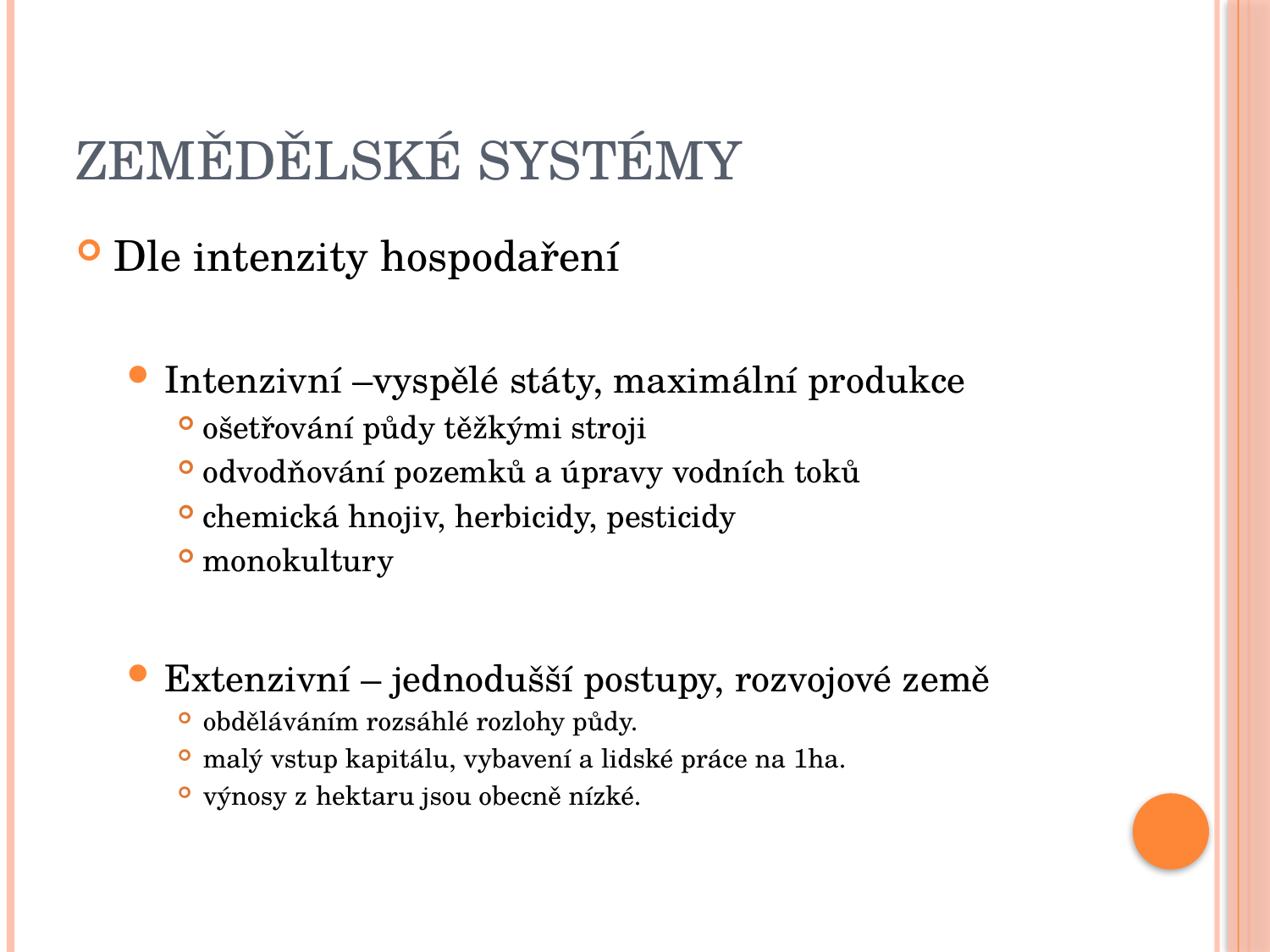

# Zemědělské systémy
Dle intenzity hospodaření

Intenzivní –vyspělé státy, maximální produkce
ošetřování půdy těžkými stroji
odvodňování pozemků a úpravy vodních toků
chemická hnojiv, herbicidy, pesticidy
monokultury

Extenzivní – jednodušší postupy, rozvojové země
obděláváním rozsáhlé rozlohy půdy.
malý vstup kapitálu, vybavení a lidské práce na 1ha.
výnosy z hektaru jsou obecně nízké.